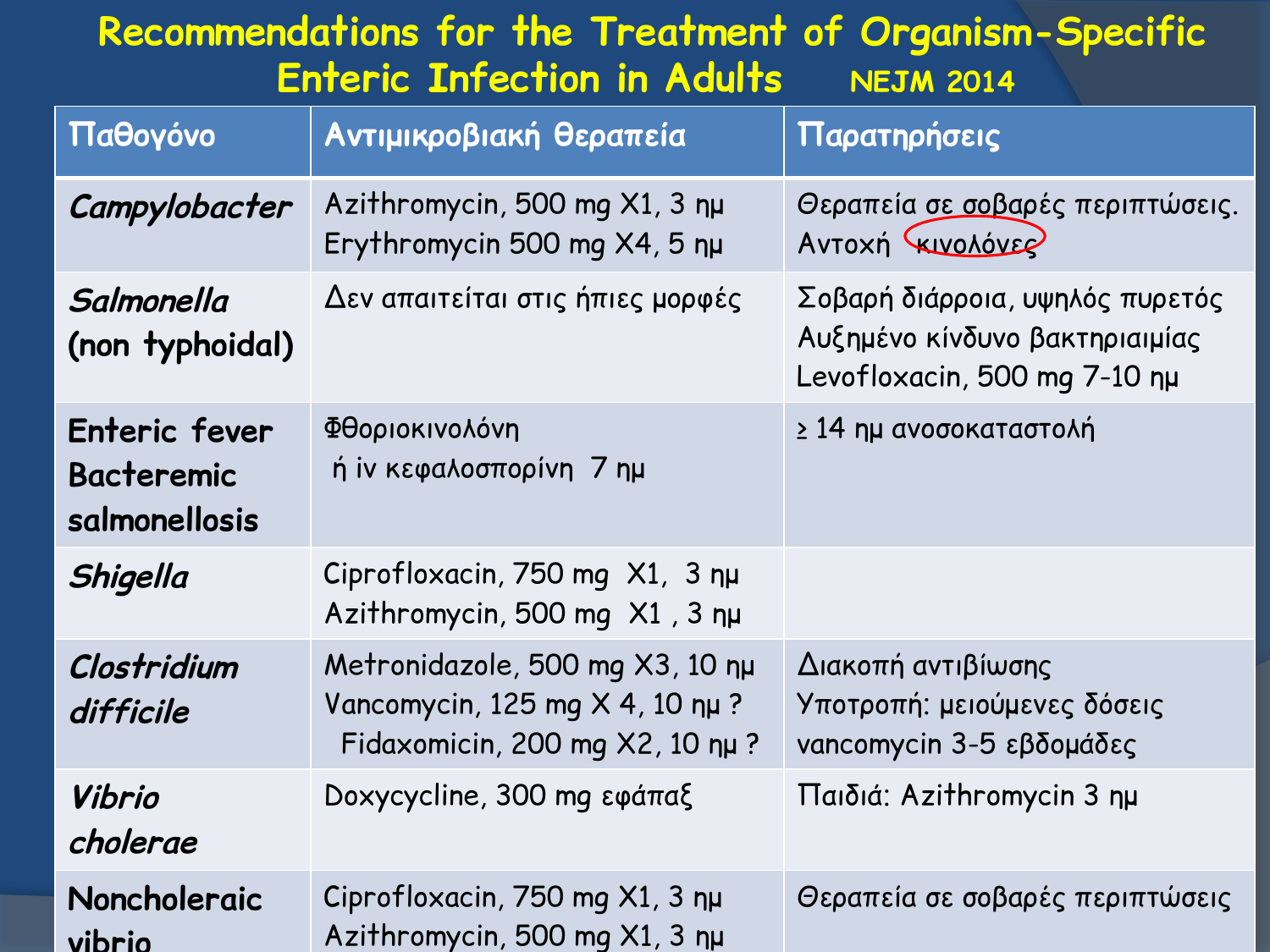

# Recommendations for the Treatment of Organism-Specific Enteric Infection in Adults    NEJM 2014
| Παθογόνο | Αντιμικροβιακή θεραπεία | Παρατηρήσεις |
| --- | --- | --- |
| Campylobacter | Azithromycin, 500 mg X1, 3 ημ Erythromycin 500 mg Χ4, 5 ημ | Θεραπεία σε σοβαρές περιπτώσεις. Αντοχή κινολόνες |
| Salmonella (non typhoidal) | Δεν απαιτείται στις ήπιες μορφές | Σοβαρή διάρροια, υψηλός πυρετός Αυξημένο κίνδυνο βακτηριαιμίας Levofloxacin, 500 mg 7-10 ημ |
| Enteric fever Bacteremic salmonellosis | Φθοριοκινολόνη ή iv κεφαλοσπορίνη 7 ημ | ≥ 14 ημ ανοσοκαταστολή |
| Shigella | Ciprofloxacin, 750 mg Χ1, 3 ημ Azithromycin, 500 mg Χ1 , 3 ημ |  |
| Clostridium difficile | Metronidazole, 500 mg Χ3, 10 ημ Vancomycin, 125 mg Χ 4, 10 ημ ? Fidaxomicin, 200 mg Χ2, 10 ημ ? | Διακοπή αντιβίωσης Υποτροπή: μειούμενες δόσεις vancomycin 3-5 εβδομάδες |
| Vibrio cholerae | Doxycycline, 300 mg εφάπαξ | Παιδιά: Azithromycin 3 ημ |
| Noncholeraic vibrio | Ciprofloxacin, 750 mg Χ1, 3 ημ Azithromycin, 500 mg X1, 3 ημ | Θεραπεία σε σοβαρές περιπτώσεις |